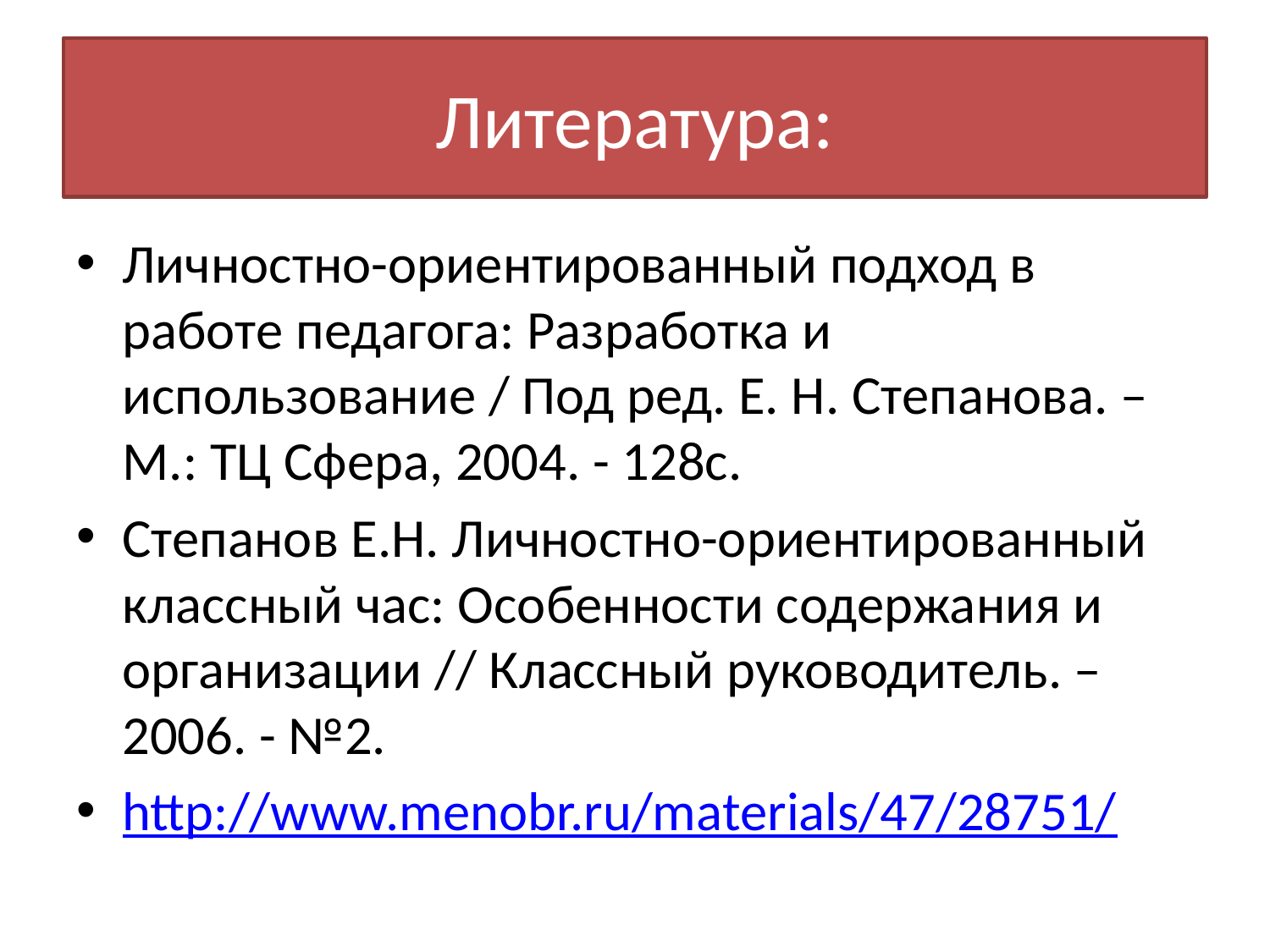

# Литература:
Личностно-ориентированный подход в работе педагога: Разработка и использование / Под ред. Е. Н. Степанова. – М.: ТЦ Сфера, 2004. - 128с.
Степанов Е.Н. Личностно-ориентированный классный час: Особенности содержания и организации // Классный руководитель. – 2006. - №2.
http://www.menobr.ru/materials/47/28751/